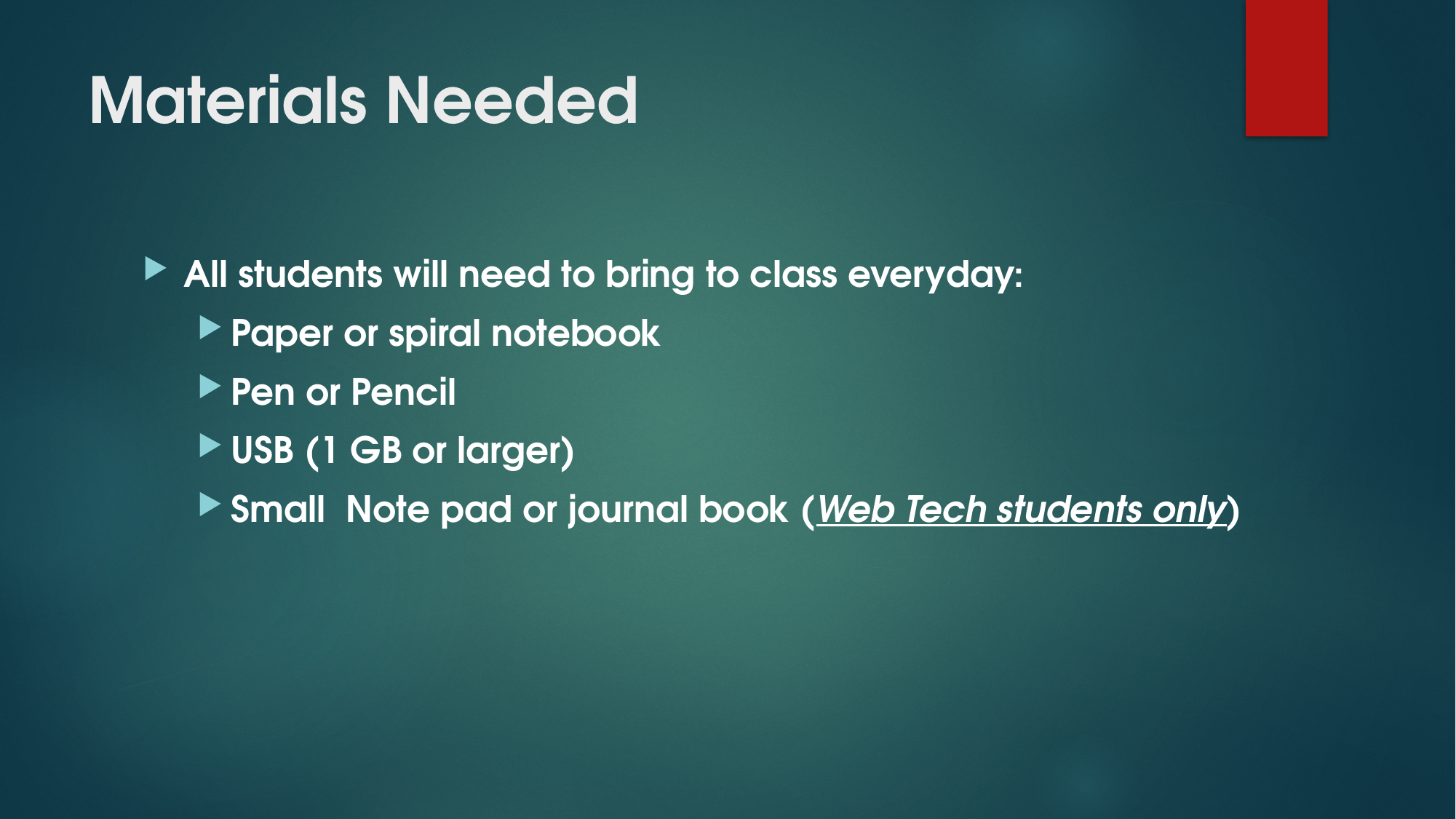

# Materials Needed
All students will need to bring to class everyday:
Paper or spiral notebook
Pen or Pencil
USB (1 GB or larger)
Small  Note pad or journal book (Web Tech students only)